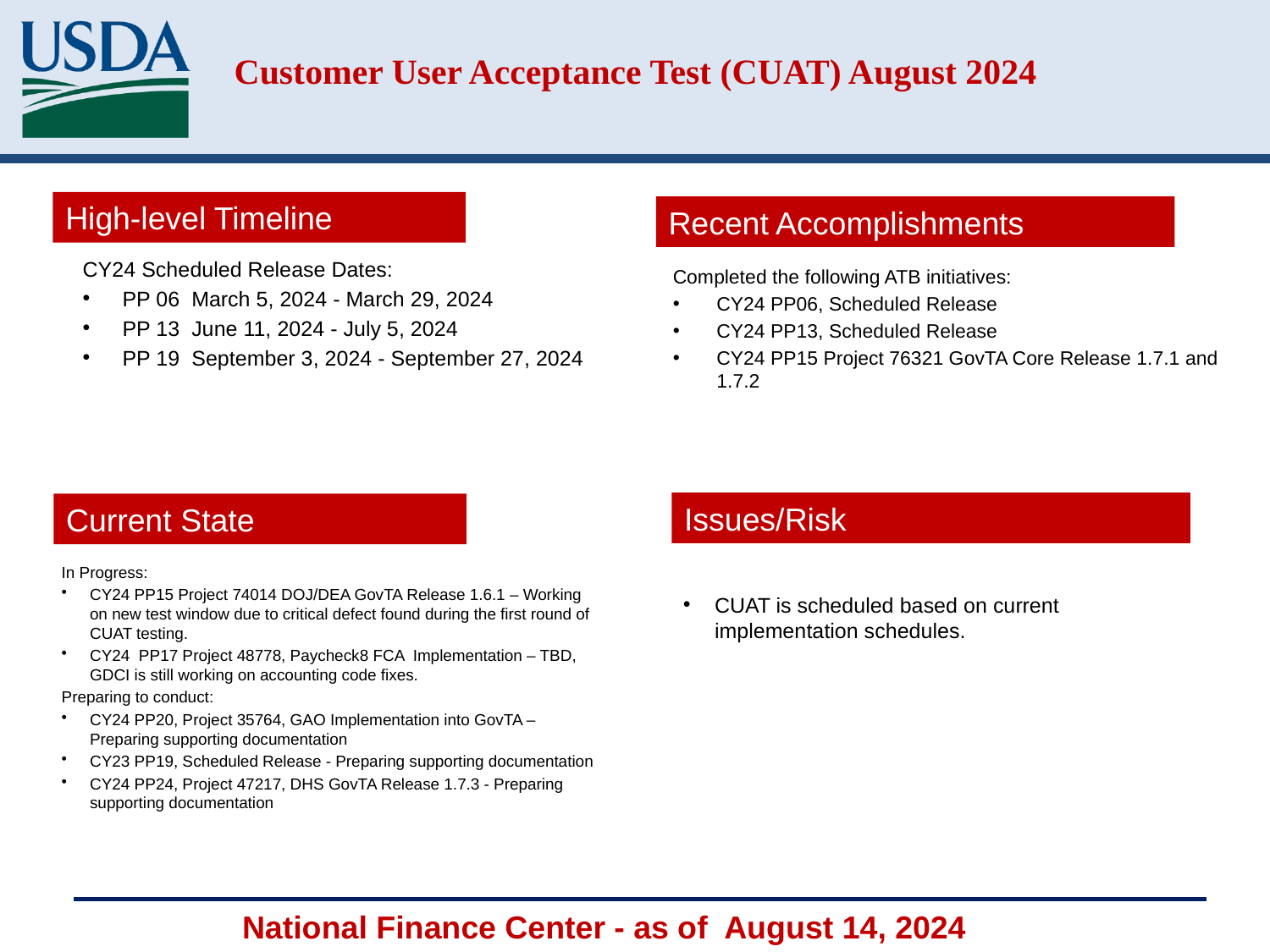

# Customer User Acceptance Test (CUAT) August 2024
High-level Timeline
Recent Accomplishments

Completed the following ATB initiatives:
CY24 PP06, Scheduled Release
CY24 PP13, Scheduled Release
CY24 PP15 Project 76321 GovTA Core Release 1.7.1 and 1.7.2

CY24 Scheduled Release Dates:
PP 06  March 5, 2024 - March 29, 2024
PP 13  June 11, 2024 - July 5, 2024
PP 19  September 3, 2024 - September 27, 2024

Issues/Risk
Current State
In Progress:
CY24 PP15 Project 74014 DOJ/DEA GovTA Release 1.6.1 – Working on new test window due to critical defect found during the first round of CUAT testing.
CY24  PP17 Project 48778, Paycheck8 FCA  Implementation – TBD, GDCI is still working on accounting code fixes.
Preparing to conduct:
CY24 PP20, Project 35764, GAO Implementation into GovTA – Preparing supporting documentation
CY23 PP19, Scheduled Release - Preparing supporting documentation
CY24 PP24, Project 47217, DHS GovTA Release 1.7.3 - Preparing supporting documentation

CUAT is scheduled based on current implementation schedules.

National Finance Center - as of  August 14, 2024